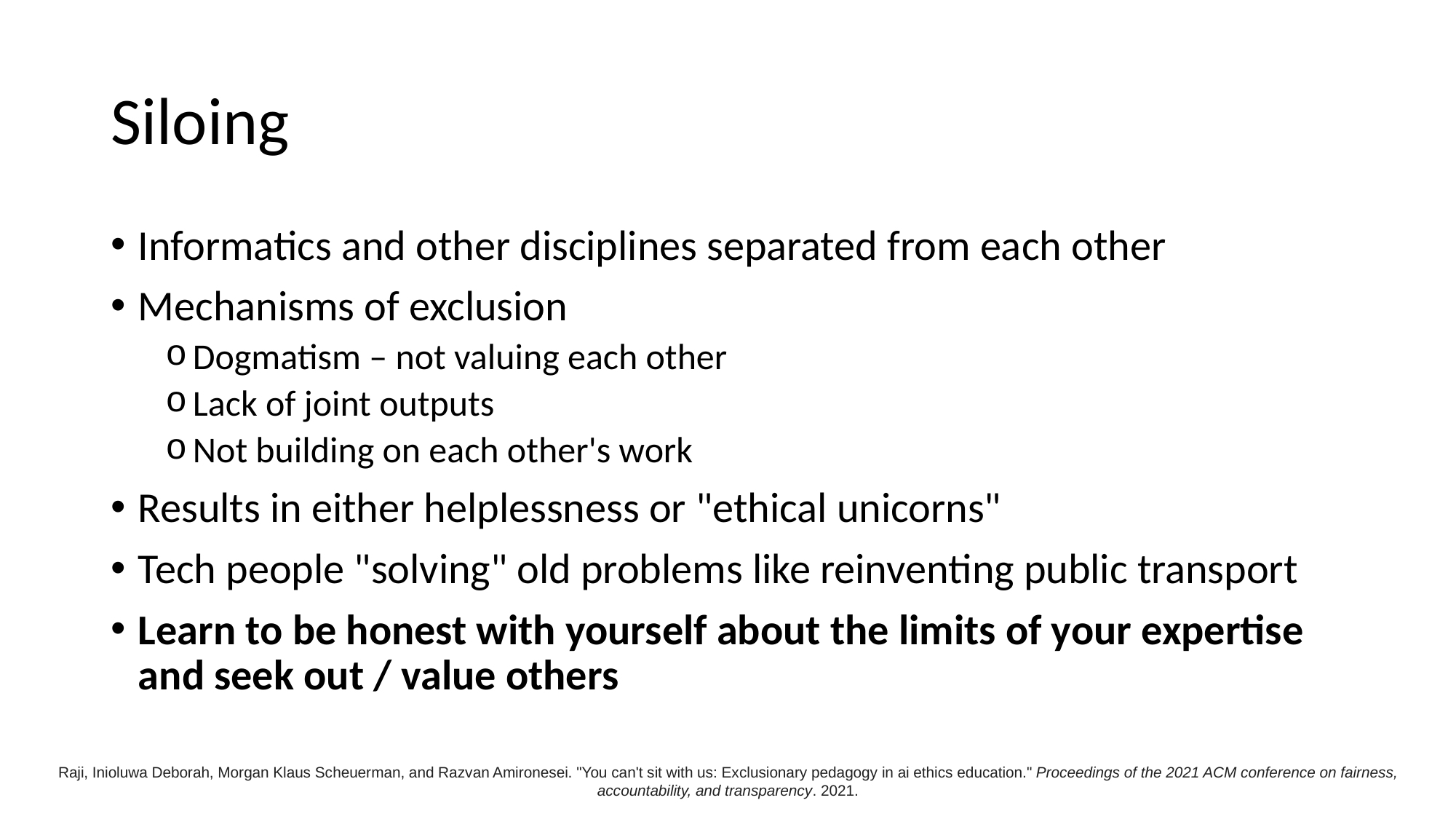

# Siloing
Informatics and other disciplines separated from each other
Mechanisms of exclusion
Dogmatism – not valuing each other
Lack of joint outputs
Not building on each other's work
Results in either helplessness or "ethical unicorns"
Tech people "solving" old problems like reinventing public transport
Learn to be honest with yourself about the limits of your expertise and seek out / value others
Raji, Inioluwa Deborah, Morgan Klaus Scheuerman, and Razvan Amironesei. "You can't sit with us: Exclusionary pedagogy in ai ethics education." Proceedings of the 2021 ACM conference on fairness, accountability, and transparency. 2021.